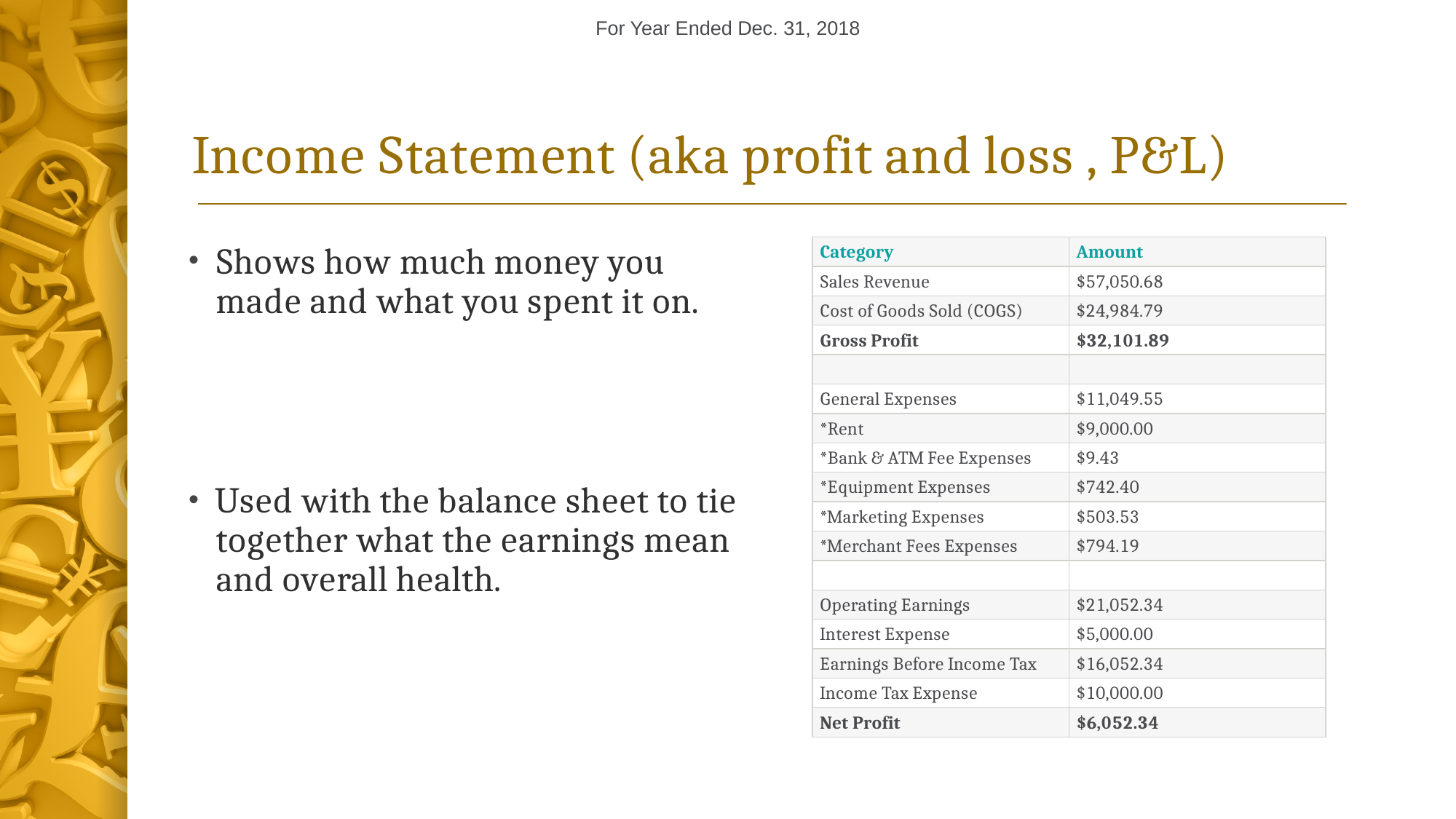

For Year Ended Dec. 31, 2018
# Income Statement (aka profit and loss , P&L)
Shows how much money you made and what you spent it on.

Used with the balance sheet to tie together what the earnings mean and overall health.
| Category | Amount |
| --- | --- |
| Sales Revenue | $57,050.68 |
| Cost of Goods Sold (COGS) | $24,984.79 |
| Gross Profit | $32,101.89 |
|  |  |
| General Expenses | $11,049.55 |
| \*Rent | $9,000.00 |
| \*Bank & ATM Fee Expenses | $9.43 |
| \*Equipment Expenses | $742.40 |
| \*Marketing Expenses | $503.53 |
| \*Merchant Fees Expenses | $794.19 |
|  |  |
| Operating Earnings | $21,052.34 |
| Interest Expense | $5,000.00 |
| Earnings Before Income Tax | $16,052.34 |
| Income Tax Expense | $10,000.00 |
| Net Profit | $6,052.34 |